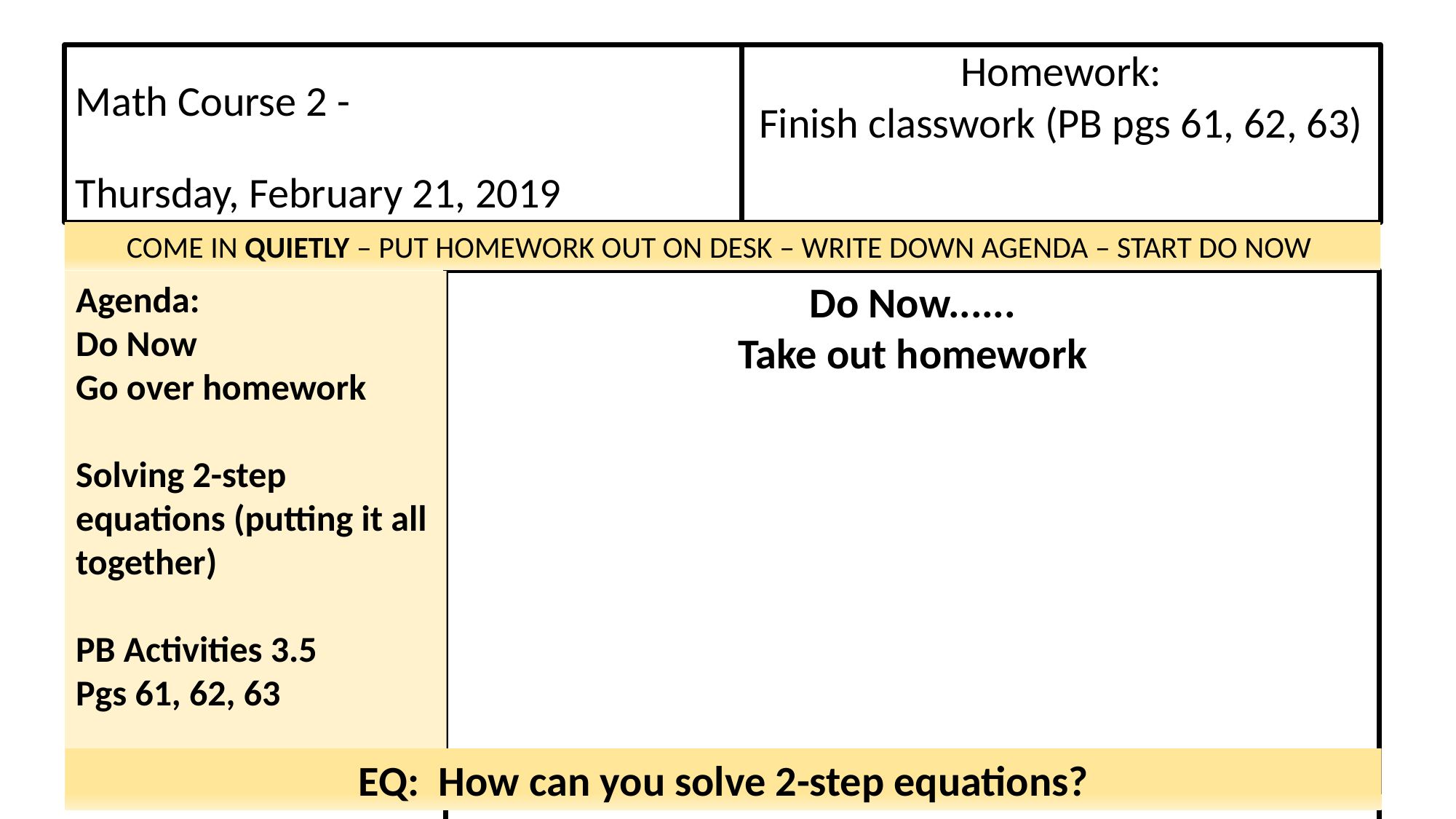

# Math Course 2 -   Thursday, February 21, 2019
Homework:
Finish classwork (PB pgs 61, 62, 63)
COME IN QUIETLY – PUT HOMEWORK OUT ON DESK – WRITE DOWN AGENDA – START DO NOW
Do Now......
Take out homework

Agenda:
Do Now
Go over homework

Solving 2-step equations (putting it all together)

PB Activities 3.5
Pgs 61, 62, 63

EQ:  How can you solve 2-step equations?